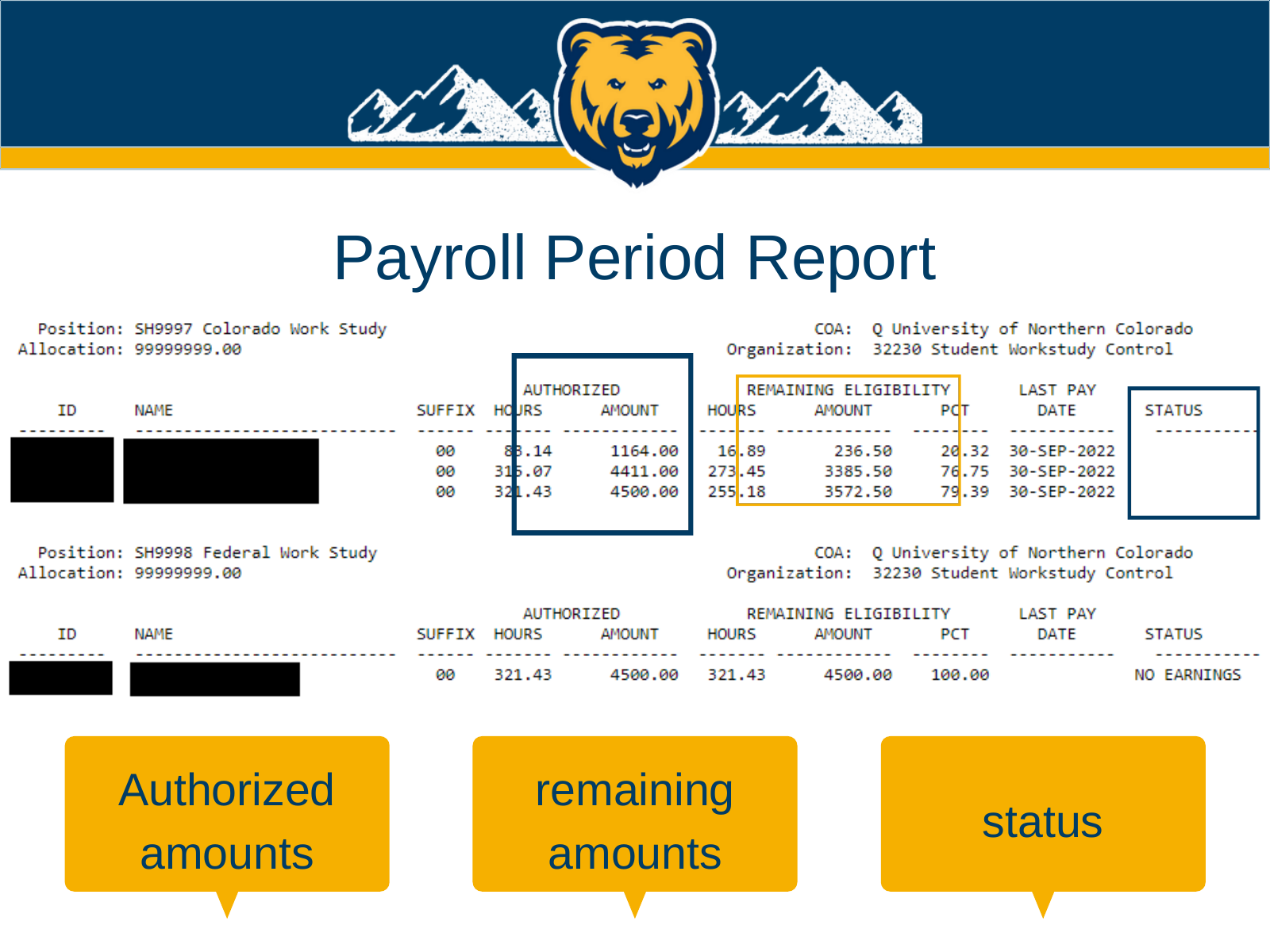

Payroll Period Report

Authorized amounts
remaining amounts
status